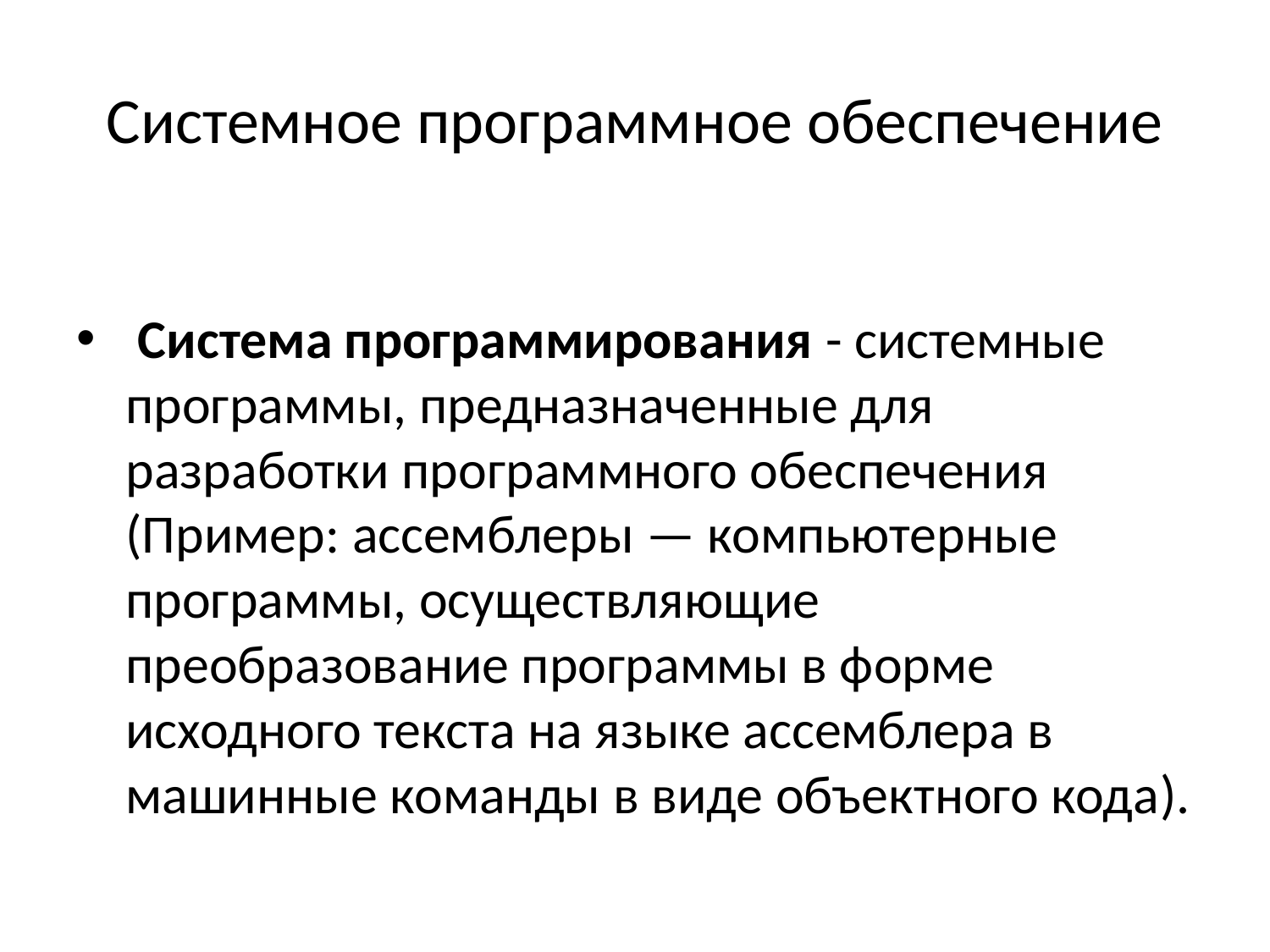

# Системное программное обеспечение

 Система программирования - системные программы, предназначенные для разработки программного обеспечения (Пример: ассемблеры — компьютерные программы, осуществляющие преобразование программы в форме исходного текста на языке ассемблера в машинные команды в виде объектного кода).